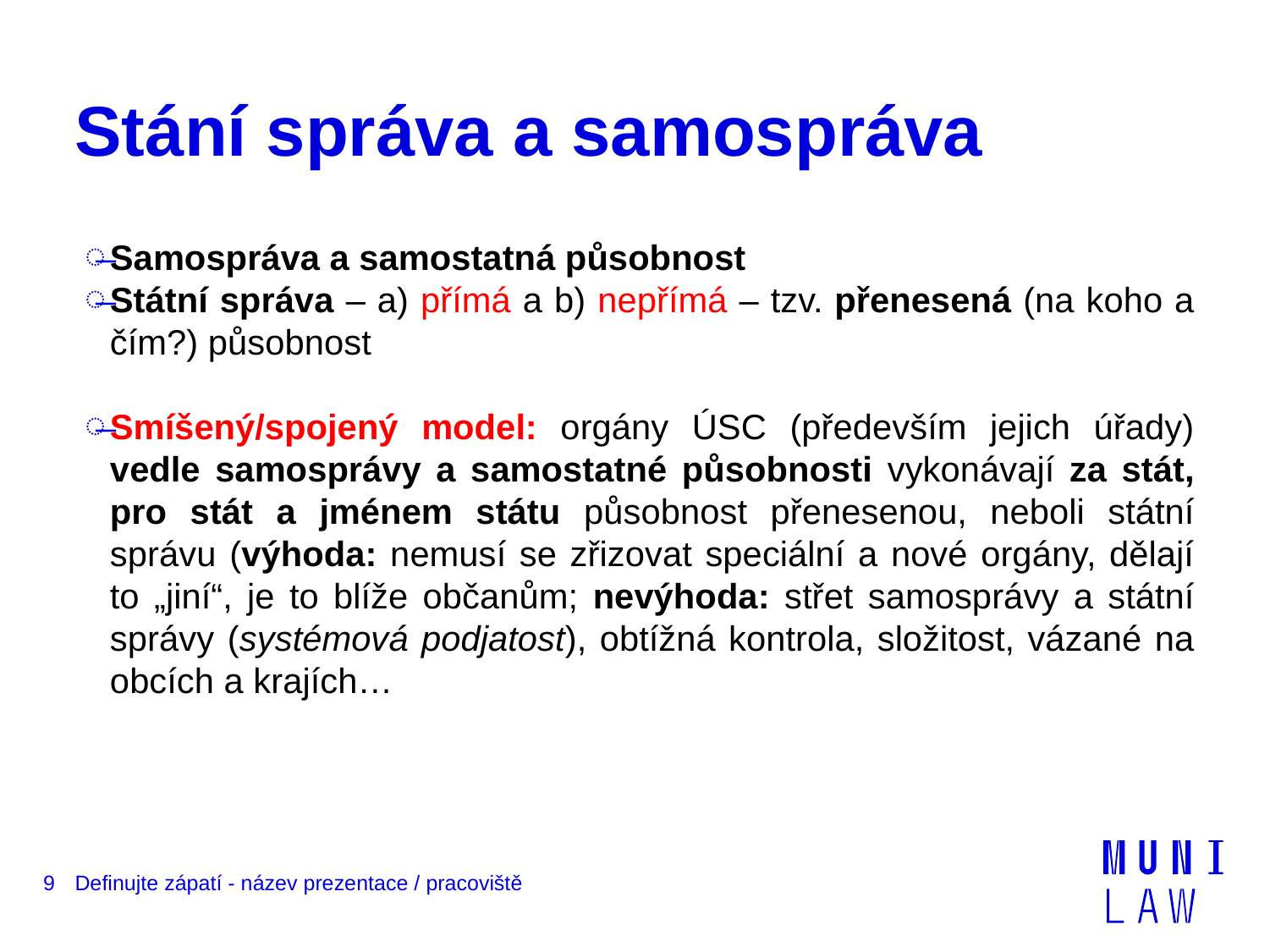

# Stání správa a samospráva
Samospráva a samostatná působnost
Státní správa – a) přímá a b) nepřímá – tzv. přenesená (na koho a čím?) působnost

Smíšený/spojený model: orgány ÚSC (především jejich úřady) vedle samosprávy a samostatné působnosti vykonávají za stát, pro stát a jménem státu působnost přenesenou, neboli státní správu (výhoda: nemusí se zřizovat speciální a nové orgány, dělají to „jiní“, je to blíže občanům; nevýhoda: střet samosprávy a státní správy (systémová podjatost), obtížná kontrola, složitost, vázané na obcích a krajích…
9
Definujte zápatí - název prezentace / pracoviště